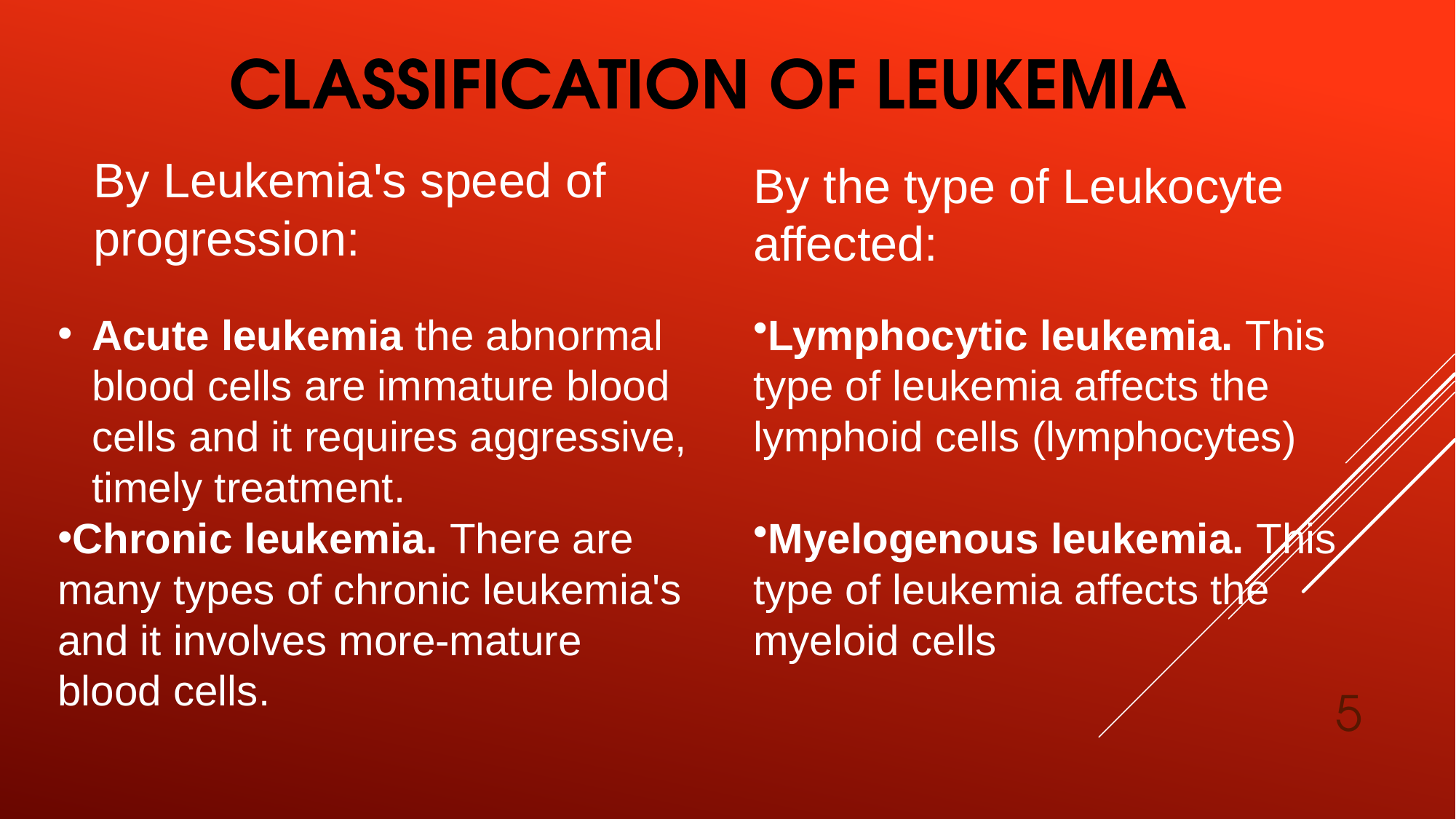

# Classification of leukemia
By the type of Leukocyte affected:
By Leukemia's speed of progression:
Acute leukemia the abnormal blood cells are immature blood cells and it requires aggressive, timely treatment.
Chronic leukemia. There are many types of chronic leukemia's and it involves more-mature blood cells.
Lymphocytic leukemia. This type of leukemia affects the lymphoid cells (lymphocytes)

Myelogenous leukemia. This type of leukemia affects the myeloid cells
5